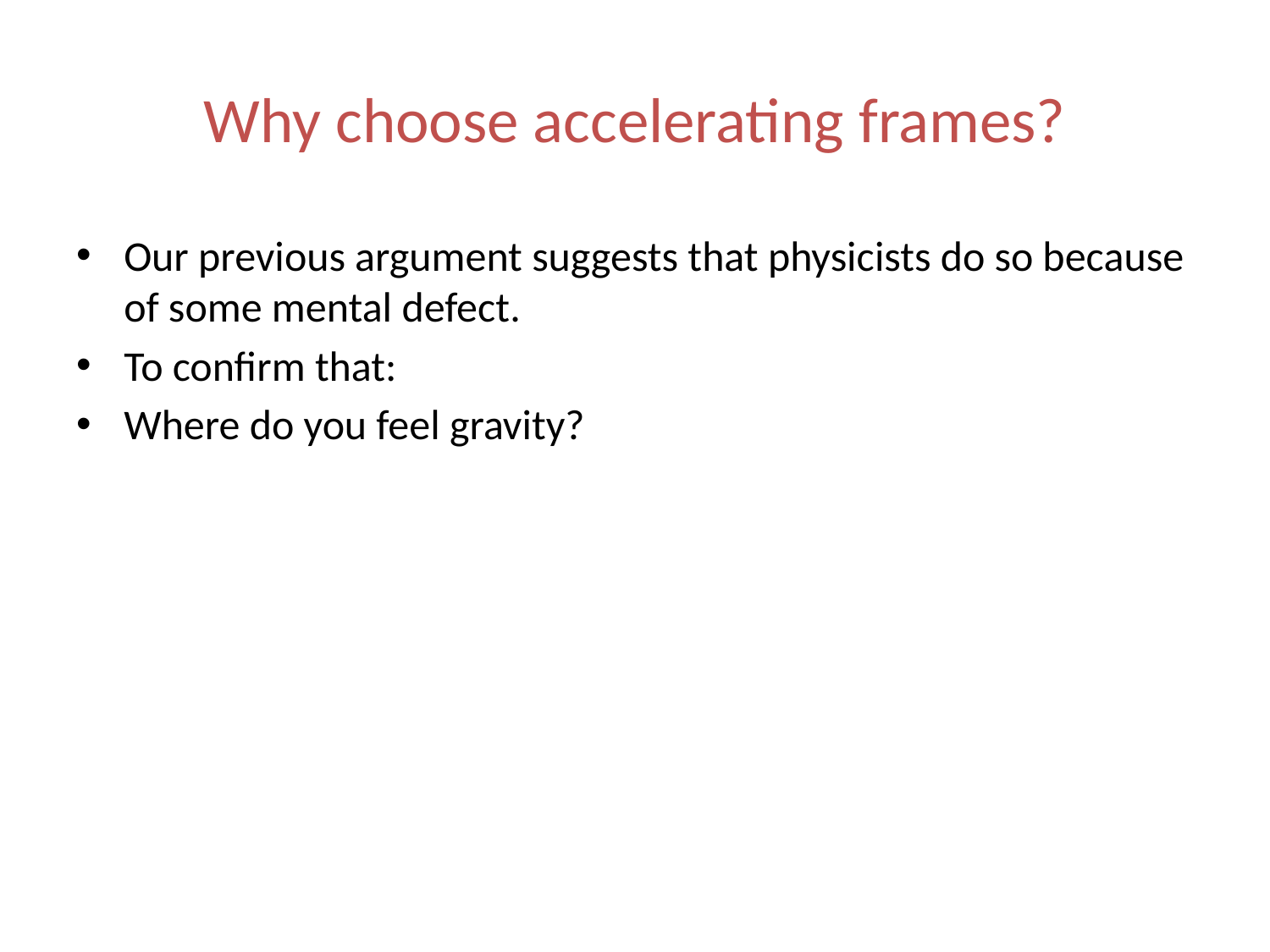

# Why choose accelerating frames?
Our previous argument suggests that physicists do so because of some mental defect.
To confirm that:
Where do you feel gravity?